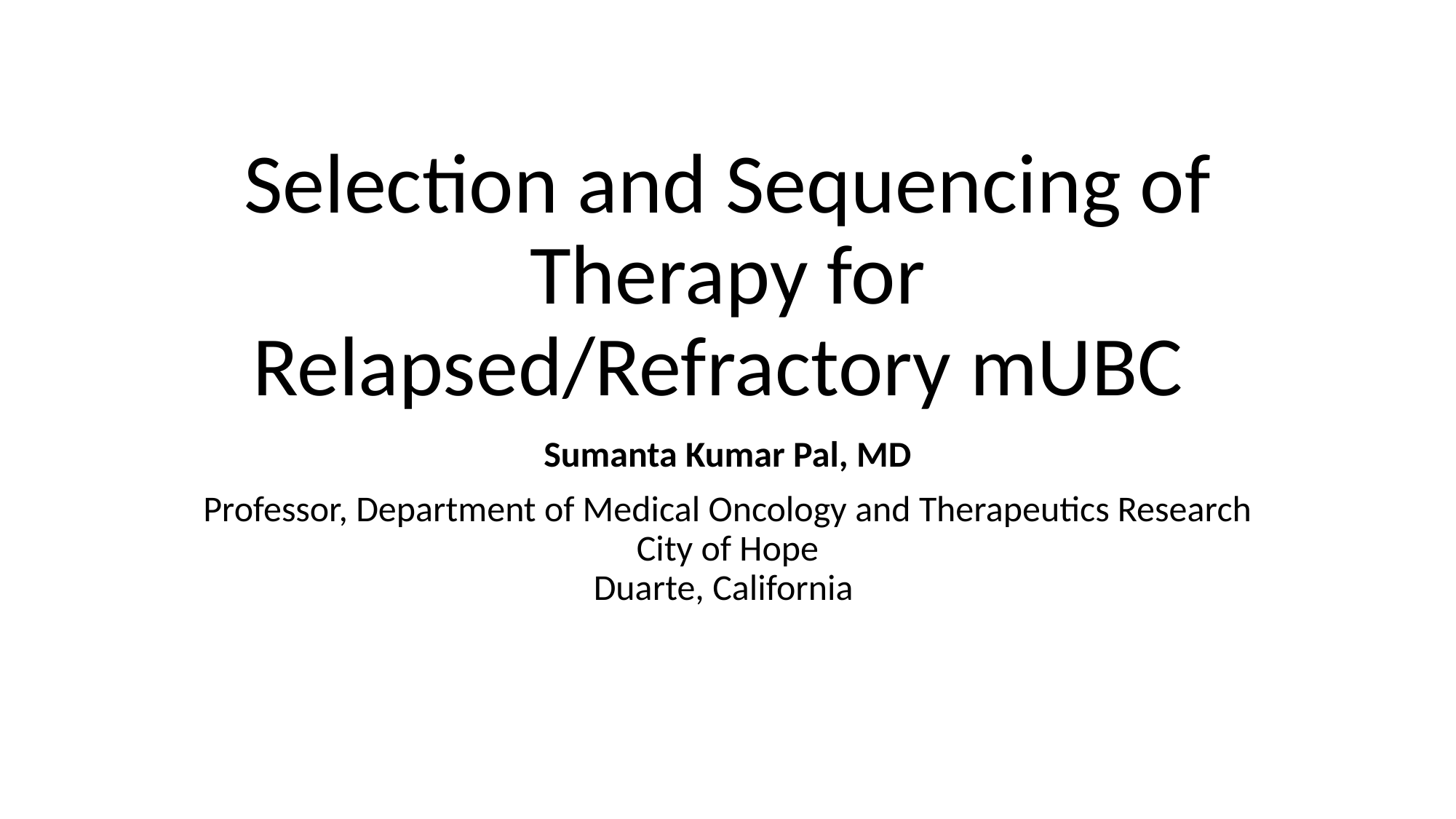

# Selection and Sequencing of Therapy for Relapsed/Refractory mUBC
Sumanta Kumar Pal, MD
Professor, Department of Medical Oncology and Therapeutics Research
City of Hope
Duarte, California